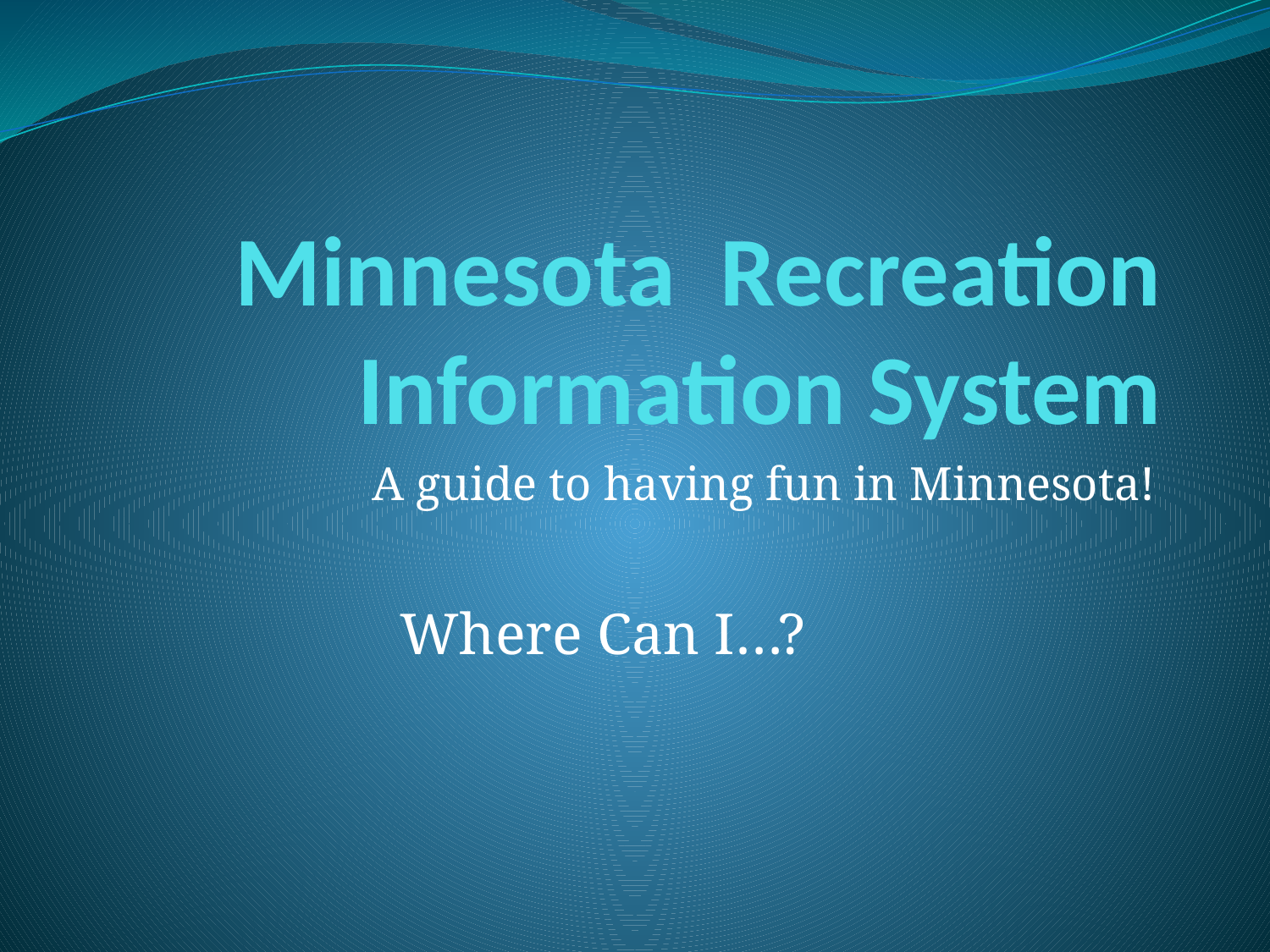

# Minnesota  Recreation Information System
A guide to having fun in Minnesota!
Where Can I…?